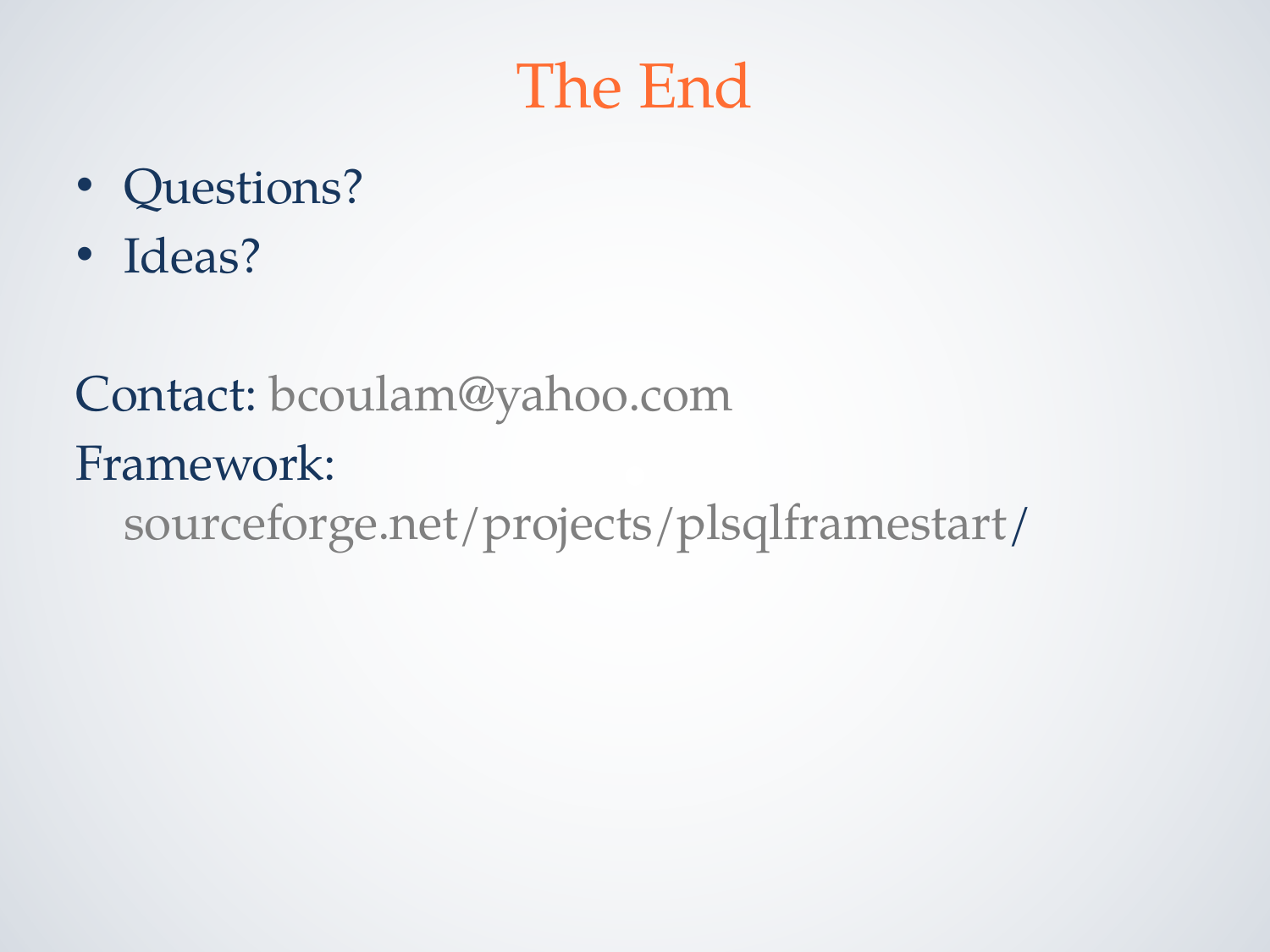

# The End
Questions?
Ideas?

Contact: bcoulam@yahoo.com
Framework: sourceforge.net/projects/plsqlframestart/